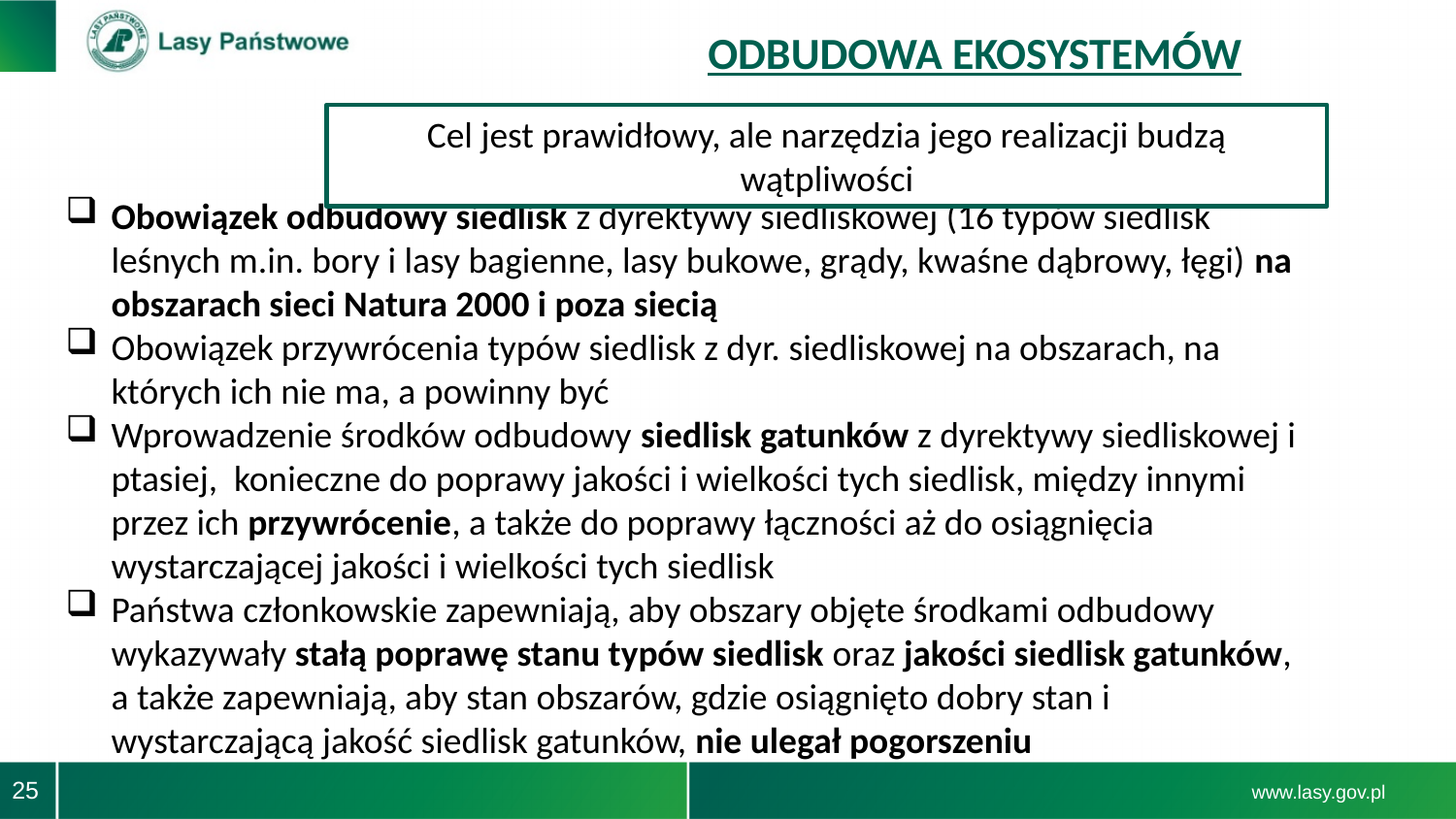

ODBUDOWA EKOSYSTEMÓW
Cel jest prawidłowy, ale narzędzia jego realizacji budzą wątpliwości
Obowiązek odbudowy siedlisk z dyrektywy siedliskowej (16 typów siedlisk leśnych m.in. bory i lasy bagienne, lasy bukowe, grądy, kwaśne dąbrowy, łęgi) na obszarach sieci Natura 2000 i poza siecią
Obowiązek przywrócenia typów siedlisk z dyr. siedliskowej na obszarach, na których ich nie ma, a powinny być
Wprowadzenie środków odbudowy siedlisk gatunków z dyrektywy siedliskowej i ptasiej,  konieczne do poprawy jakości i wielkości tych siedlisk, między innymi przez ich przywrócenie, a także do poprawy łączności aż do osiągnięcia wystarczającej jakości i wielkości tych siedlisk
Państwa członkowskie zapewniają, aby obszary objęte środkami odbudowy wykazywały stałą poprawę stanu typów siedlisk oraz jakości siedlisk gatunków, a także zapewniają, aby stan obszarów, gdzie osiągnięto dobry stan i wystarczającą jakość siedlisk gatunków, nie ulegał pogorszeniu